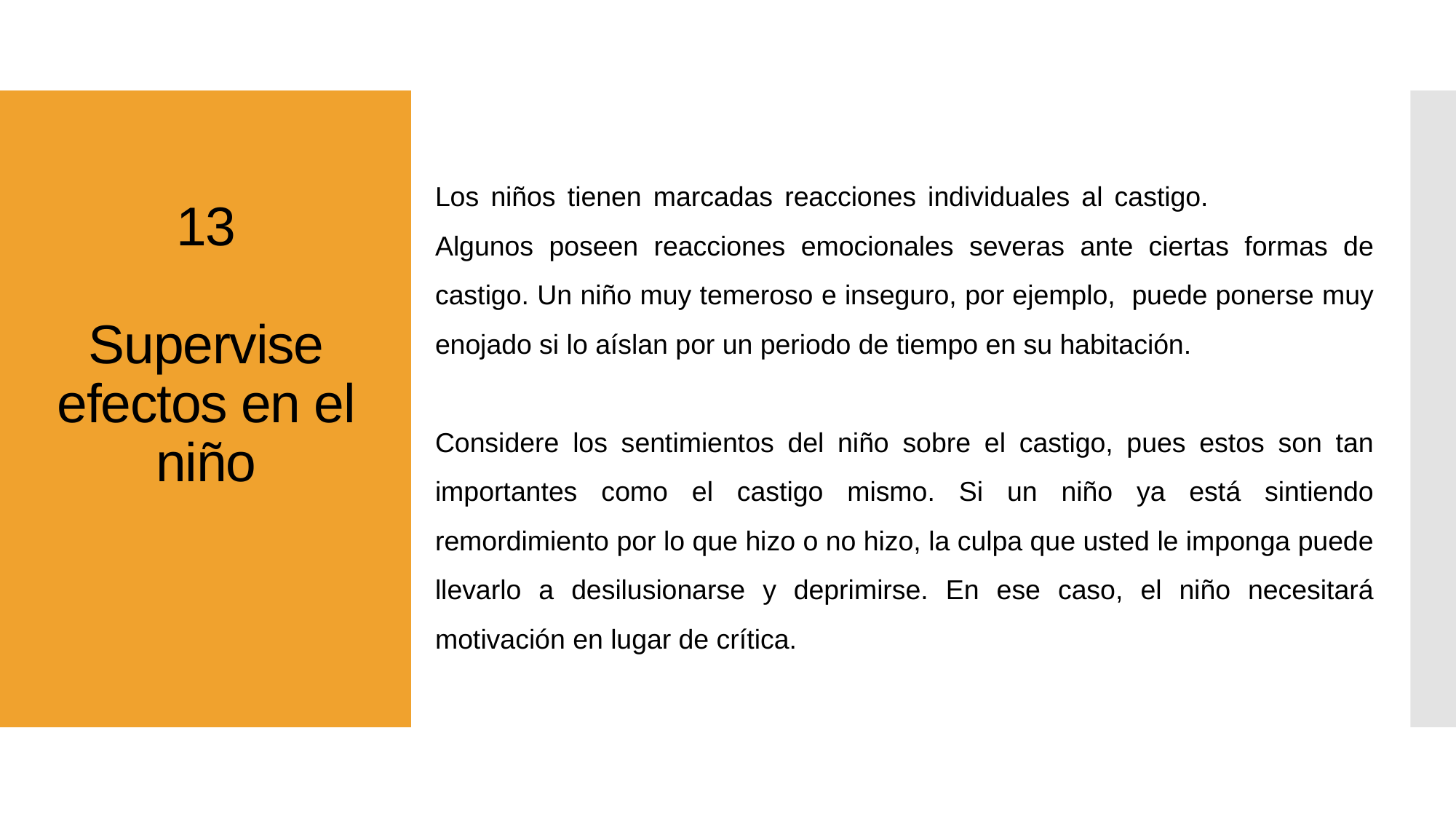

# 13 Supervise efectos en el niño
Los niños tienen marcadas reacciones individuales al castigo.               Algunos poseen reacciones emocionales severas ante ciertas formas de castigo. Un niño muy temeroso e inseguro, por ejemplo,  puede ponerse muy enojado si lo aíslan por un periodo de tiempo en su habitación.

Considere los sentimientos del niño sobre el castigo, pues estos son tan importantes como el castigo mismo. Si un niño ya está sintiendo remordimiento por lo que hizo o no hizo, la culpa que usted le imponga puede llevarlo a desilusionarse y deprimirse. En ese caso, el niño necesitará motivación en lugar de crítica.